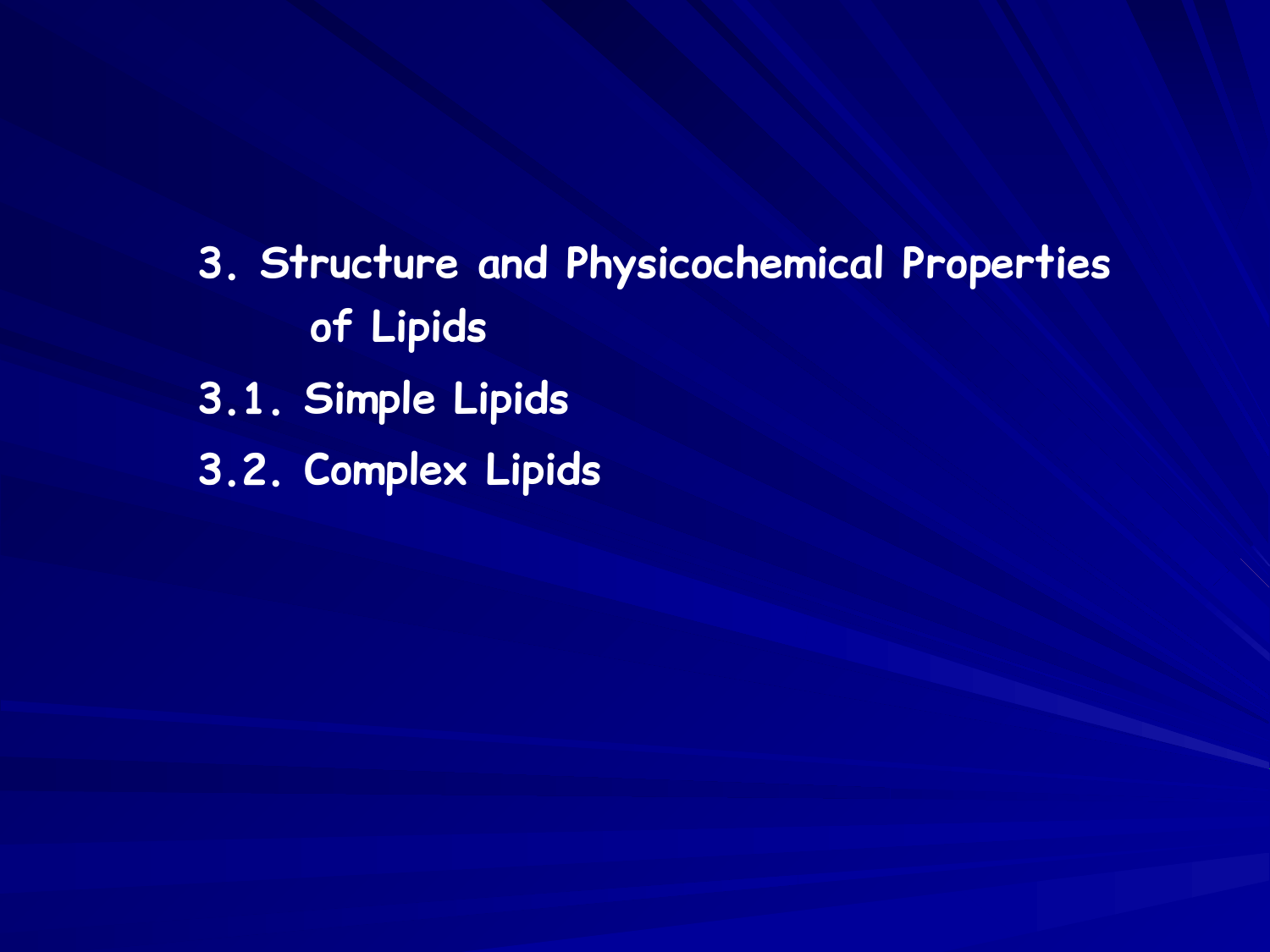

3. Structure and Physicochemical Properties of Lipids
3.1. Simple Lipids
3.2. Complex Lipids